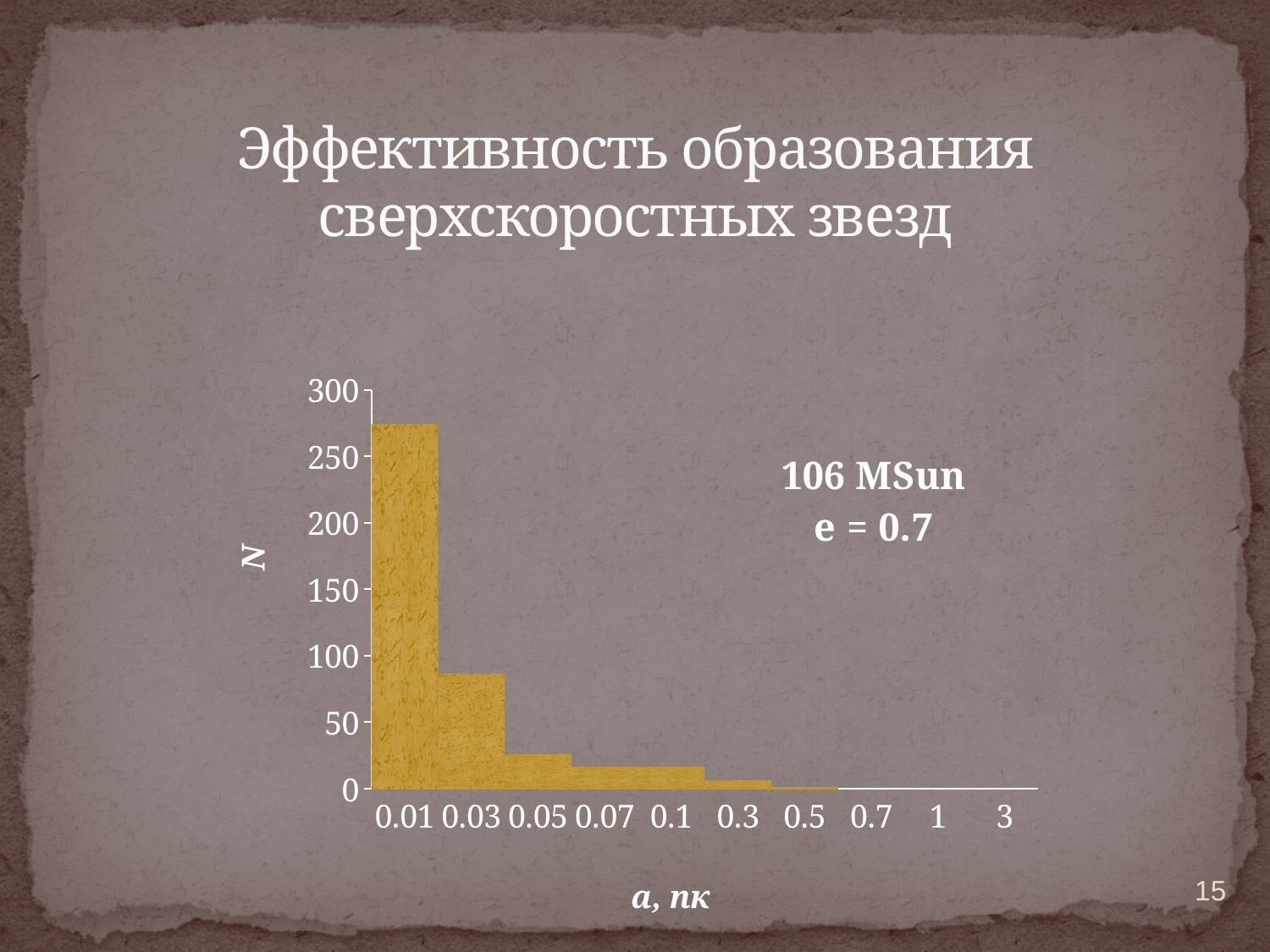

# Эффективность образования сверхскоростных звезд

### Chart: 106 MSun
e = 0.7

| Category | y |
|---|---|
| 0.01 | 274.0 |
| 0.03 | 86.0 |
| 0.05 | 26.0 |
| 0.07 | 16.0 |
| 0.1 | 16.0 |
| 0.3 | 6.0 |
| 0.5 | 1.0 |
| 0.7 | 0.0 |
| 1 | 0.0 |
| 3 | 0.0 |
15